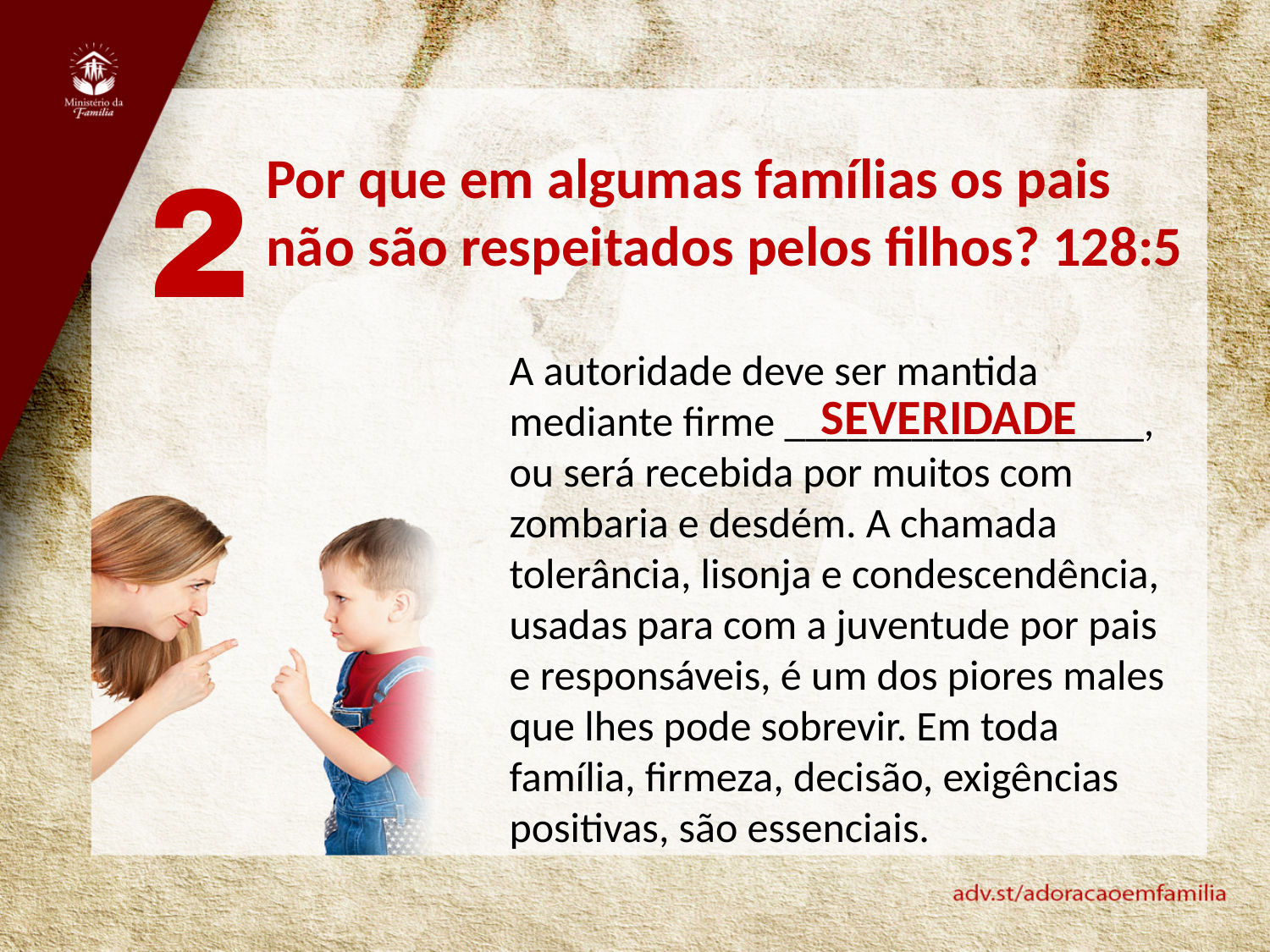

2
Por que em algumas famílias os pais não são respeitados pelos filhos? 128:5
A autoridade deve ser mantida mediante firme _________________, ou será recebida por muitos com zombaria e desdém. A chamada tolerância, lisonja e condescendência, usadas para com a juventude por pais e responsáveis, é um dos piores males que lhes pode sobrevir. Em toda família, firmeza, decisão, exigências positivas, são essenciais.
SEVERIDADE